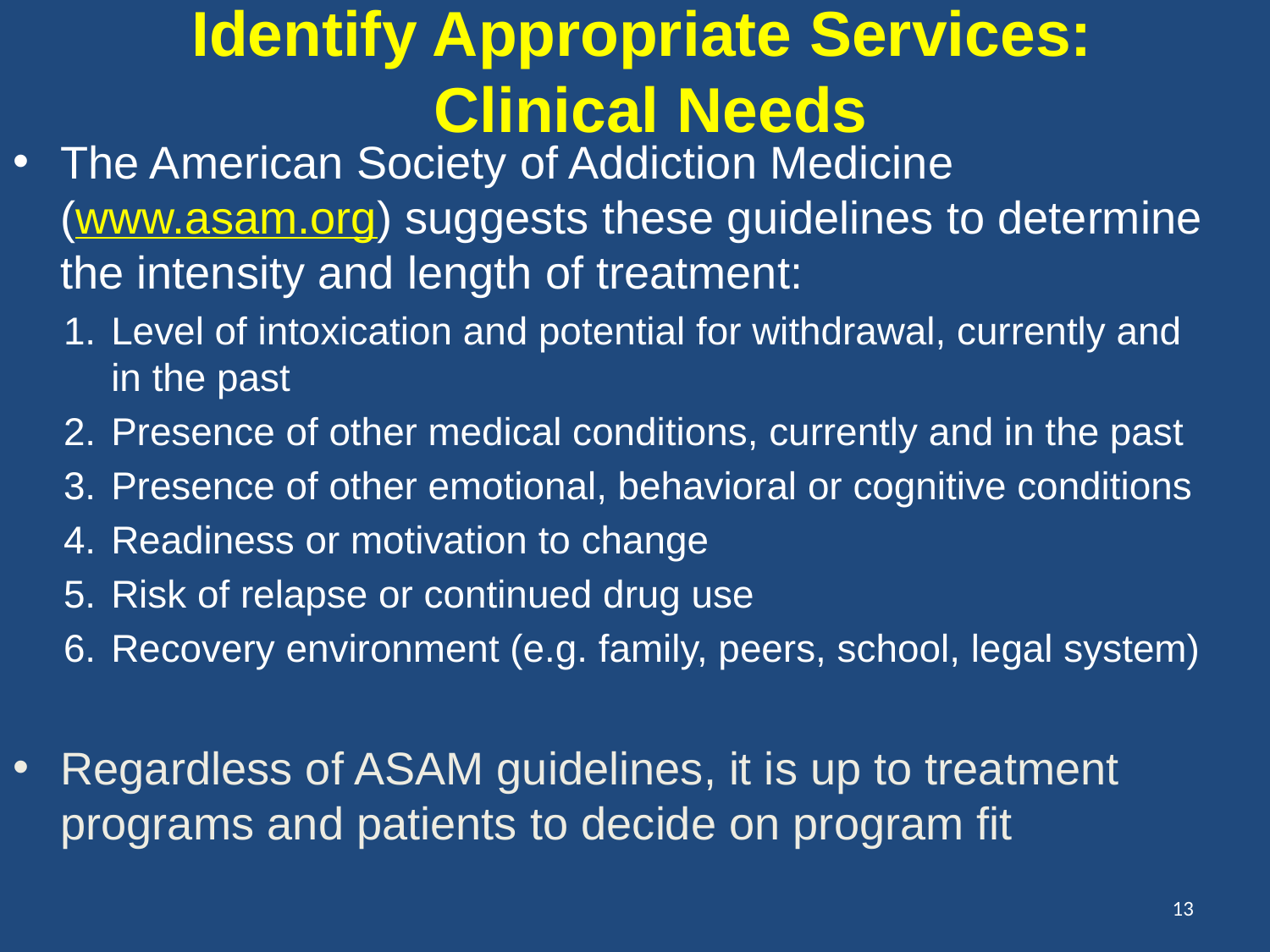

# Identify Appropriate Services: Clinical Needs
The American Society of Addiction Medicine (www.asam.org) suggests these guidelines to determine the intensity and length of treatment:
Level of intoxication and potential for withdrawal, currently and in the past
Presence of other medical conditions, currently and in the past
Presence of other emotional, behavioral or cognitive conditions
Readiness or motivation to change
Risk of relapse or continued drug use
Recovery environment (e.g. family, peers, school, legal system)

Regardless of ASAM guidelines, it is up to treatment programs and patients to decide on program fit
13